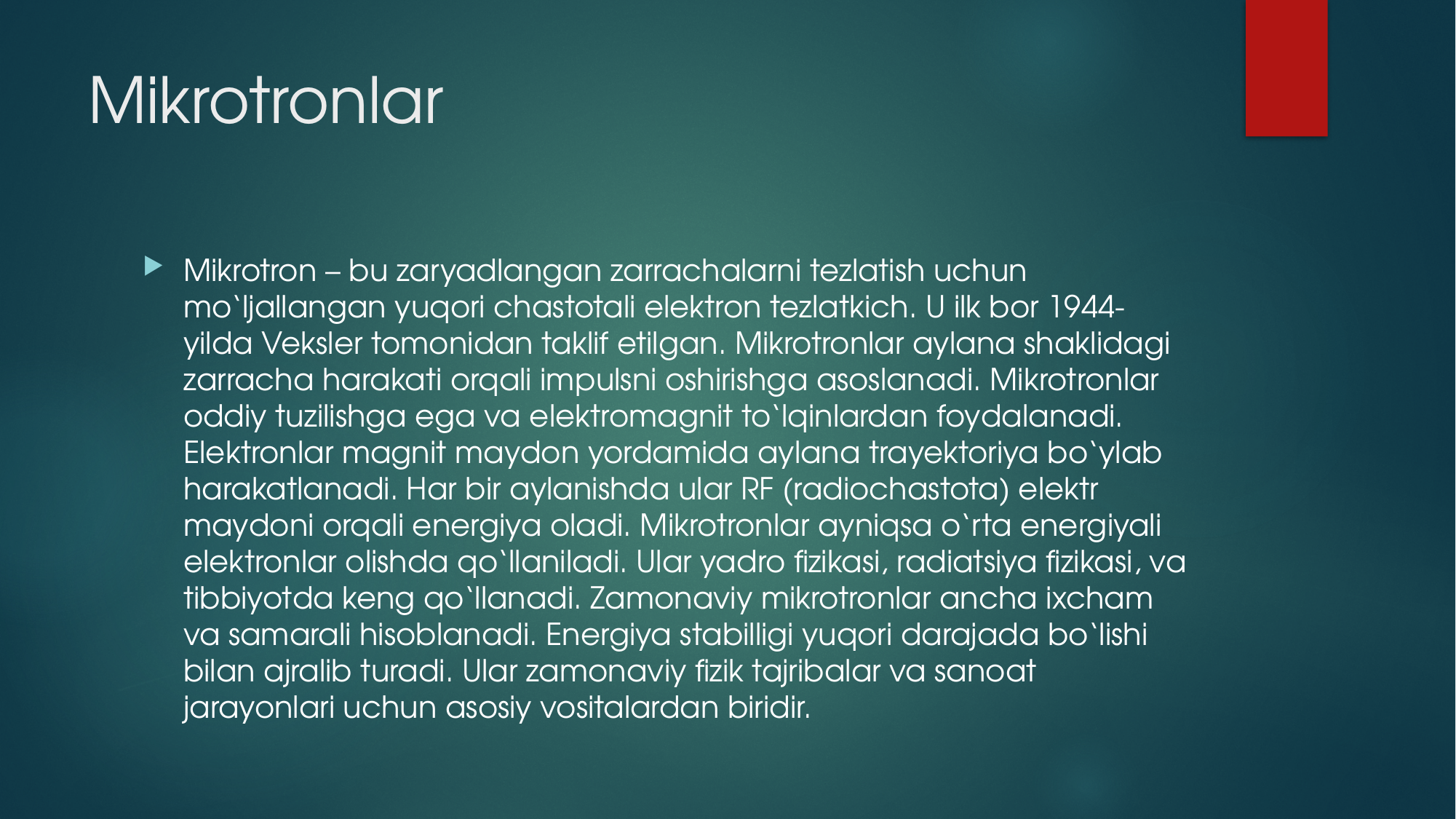

# Mikrotronlar
Mikrotron – bu zaryadlangan zarrachalarni tezlatish uchun mo‘ljallangan yuqori chastotali elektron tezlatkich. U ilk bor 1944-yilda Veksler tomonidan taklif etilgan. Mikrotronlar aylana shaklidagi zarracha harakati orqali impulsni oshirishga asoslanadi. Mikrotronlar oddiy tuzilishga ega va elektromagnit to‘lqinlardan foydalanadi. Elektronlar magnit maydon yordamida aylana trayektoriya bo‘ylab harakatlanadi. Har bir aylanishda ular RF (radiochastota) elektr maydoni orqali energiya oladi. Mikrotronlar ayniqsa o‘rta energiyali elektronlar olishda qo‘llaniladi. Ular yadro fizikasi, radiatsiya fizikasi, va tibbiyotda keng qo‘llanadi. Zamonaviy mikrotronlar ancha ixcham va samarali hisoblanadi. Energiya stabilligi yuqori darajada bo‘lishi bilan ajralib turadi. Ular zamonaviy fizik tajribalar va sanoat jarayonlari uchun asosiy vositalardan biridir.